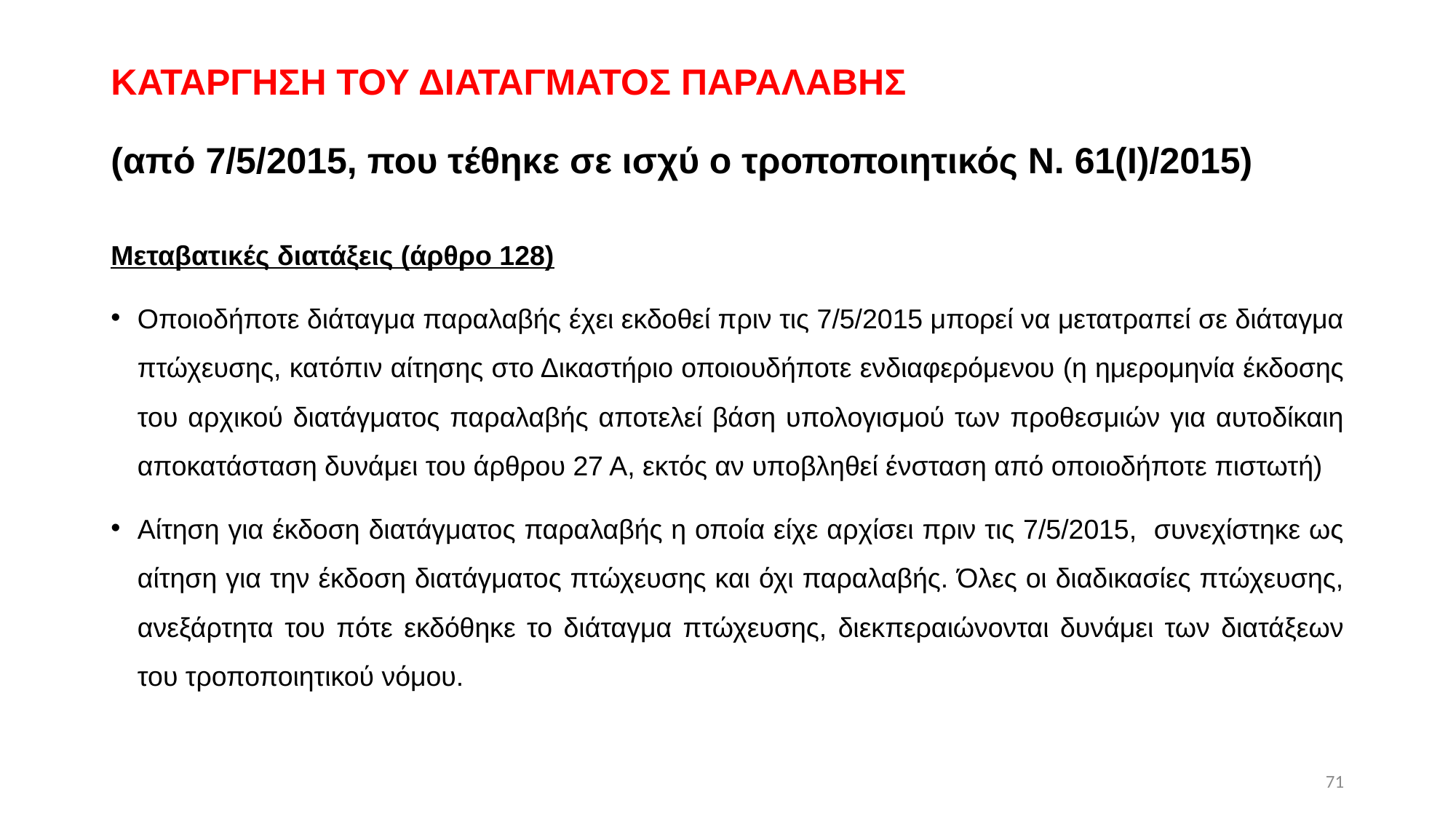

# ΚΑΤΑΡΓΗΣΗ ΤΟΥ ΔΙΑΤΑΓΜΑΤΟΣ ΠΑΡΑΛΑΒΗΣ (από 7/5/2015, που τέθηκε σε ισχύ ο τροποποιητικός Ν. 61(Ι)/2015)
Μεταβατικές διατάξεις (άρθρο 128)
Οποιοδήποτε διάταγμα παραλαβής έχει εκδοθεί πριν τις 7/5/2015 μπορεί να μετατραπεί σε διάταγμα πτώχευσης, κατόπιν αίτησης στο Δικαστήριο οποιουδήποτε ενδιαφερόμενου (η ημερομηνία έκδοσης του αρχικού διατάγματος παραλαβής αποτελεί βάση υπολογισμού των προθεσμιών για αυτοδίκαιη αποκατάσταση δυνάμει του άρθρου 27 Α, εκτός αν υποβληθεί ένσταση από οποιοδήποτε πιστωτή)
Αίτηση για έκδοση διατάγματος παραλαβής η οποία είχε αρχίσει πριν τις 7/5/2015,  συνεχίστηκε ως αίτηση για την έκδοση διατάγματος πτώχευσης και όχι παραλαβής. Όλες οι διαδικασίες πτώχευσης, ανεξάρτητα του πότε εκδόθηκε το διάταγμα πτώχευσης, διεκπεραιώνονται δυνάμει των διατάξεων του τροποποιητικού νόμου.
71